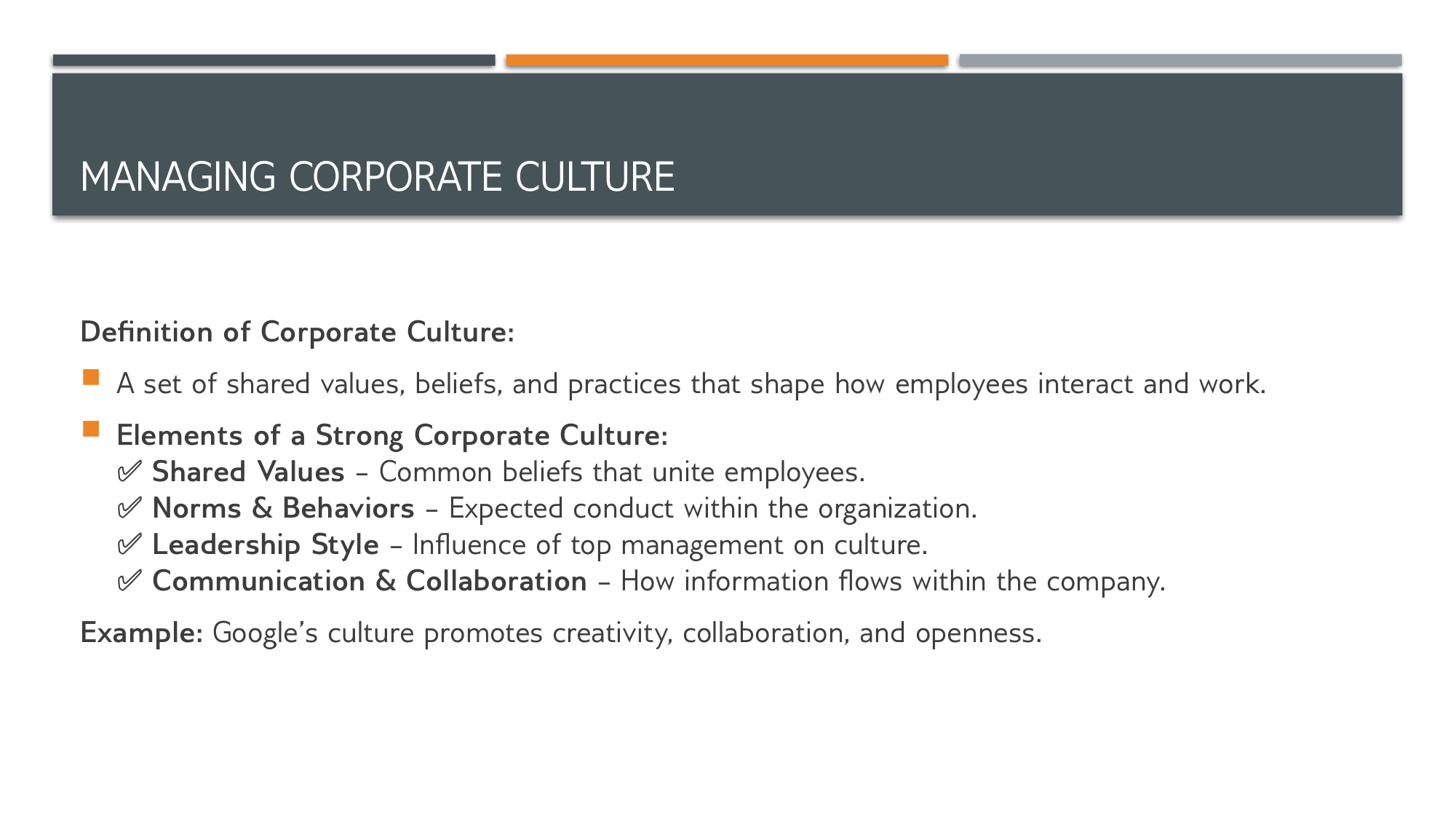

# Managing Corporate Culture
Definition of Corporate Culture:
A set of shared values, beliefs, and practices that shape how employees interact and work.
Elements of a Strong Corporate Culture:
✅ Shared Values – Common beliefs that unite employees.
✅ Norms & Behaviors – Expected conduct within the organization.
✅ Leadership Style – Influence of top management on culture.
✅ Communication & Collaboration – How information flows within the company.
Example: Google’s culture promotes creativity, collaboration, and openness.